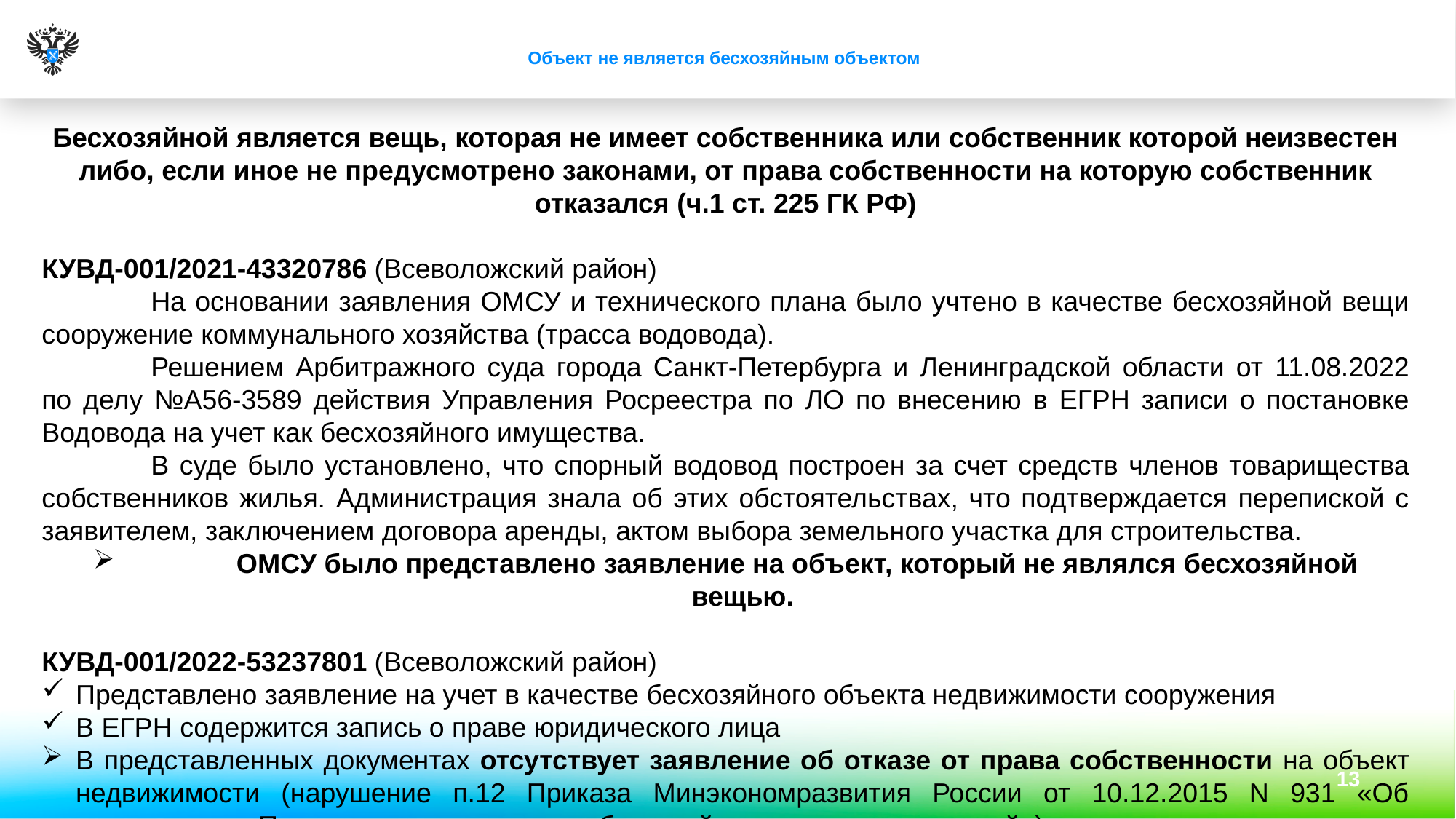

# Объект не является бесхозяйным объектом
Бесхозяйной является вещь, которая не имеет собственника или собственник которой неизвестен либо, если иное не предусмотрено законами, от права собственности на которую собственник отказался (ч.1 ст. 225 ГК РФ)

КУВД-001/2021-43320786 (Всеволожский район)
	На основании заявления ОМСУ и технического плана было учтено в качестве бесхозяйной вещи сооружение коммунального хозяйства (трасса водовода).
	Решением Арбитражного суда города Санкт-Петербурга и Ленинградской области от 11.08.2022 по делу №А56-3589 действия Управления Росреестра по ЛО по внесению в ЕГРН записи о постановке Водовода на учет как бесхозяйного имущества.
	В суде было установлено, что спорный водовод построен за счет средств членов товарищества собственников жилья. Администрация знала об этих обстоятельствах, что подтверждается перепиской с заявителем, заключением договора аренды, актом выбора земельного участка для строительства.
	ОМСУ было представлено заявление на объект, который не являлся бесхозяйной вещью.

КУВД-001/2022-53237801 (Всеволожский район)
Представлено заявление на учет в качестве бесхозяйного объекта недвижимости сооружения
В ЕГРН содержится запись о праве юридического лица
В представленных документах отсутствует заявление об отказе от права собственности на объект недвижимости (нарушение п.12 Приказа Минэкономразвития России от 10.12.2015 N 931 «Об установлении Порядка принятия на учет бесхозяйных недвижимых вещей»)

13